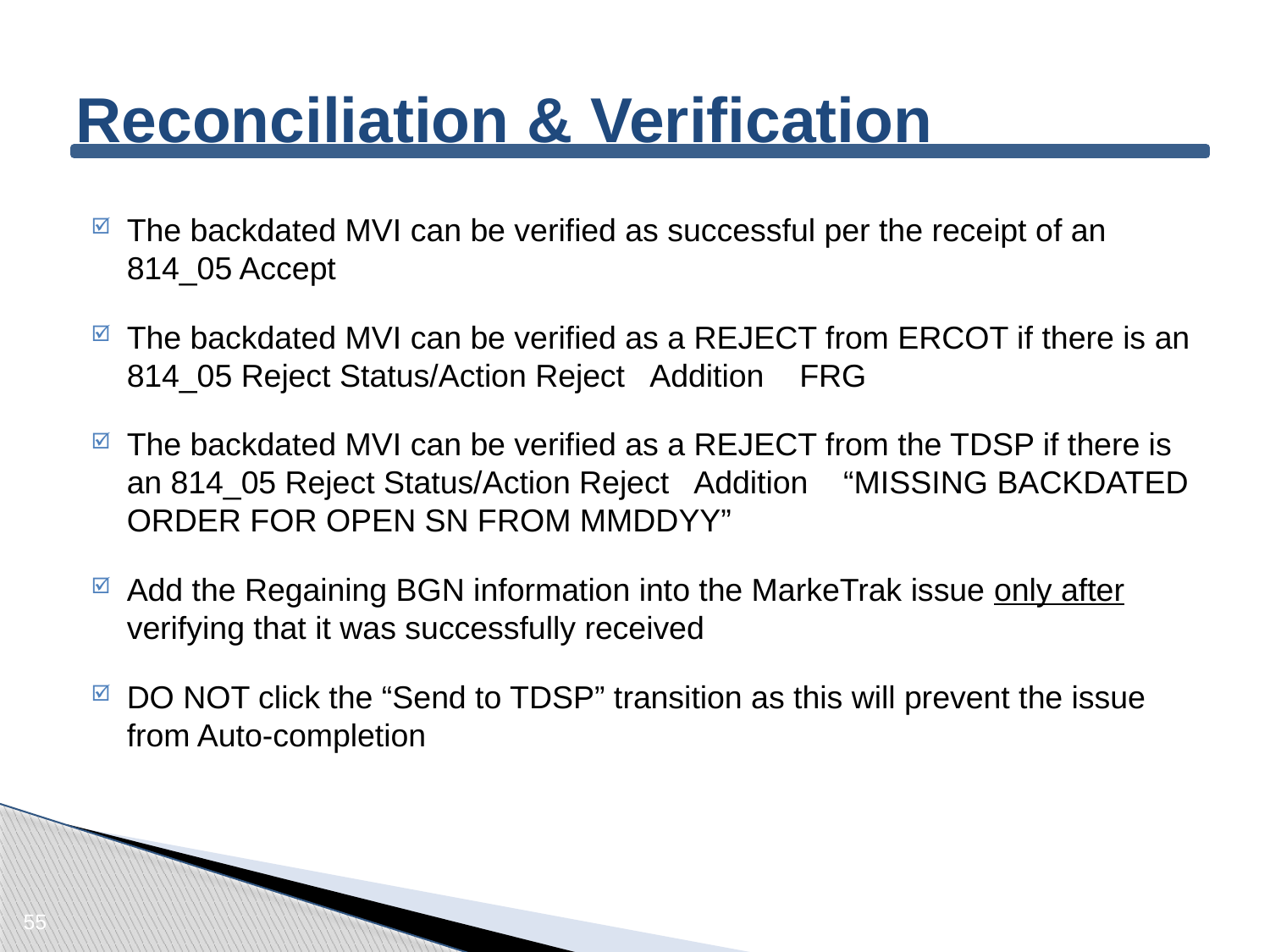

# Reconciliation & Verification

The backdated MVI can be verified as successful per the receipt of an 814_05 Accept

The backdated MVI can be verified as a REJECT from ERCOT if there is an 814_05 Reject Status/Action Reject   Addition    FRG

The backdated MVI can be verified as a REJECT from the TDSP if there is an 814_05 Reject Status/Action Reject   Addition    “MISSING BACKDATED ORDER FOR OPEN SN FROM MMDDYY”

Add the Regaining BGN information into the MarkeTrak issue only after verifying that it was successfully received

DO NOT click the “Send to TDSP” transition as this will prevent the issue from Auto-completion
55